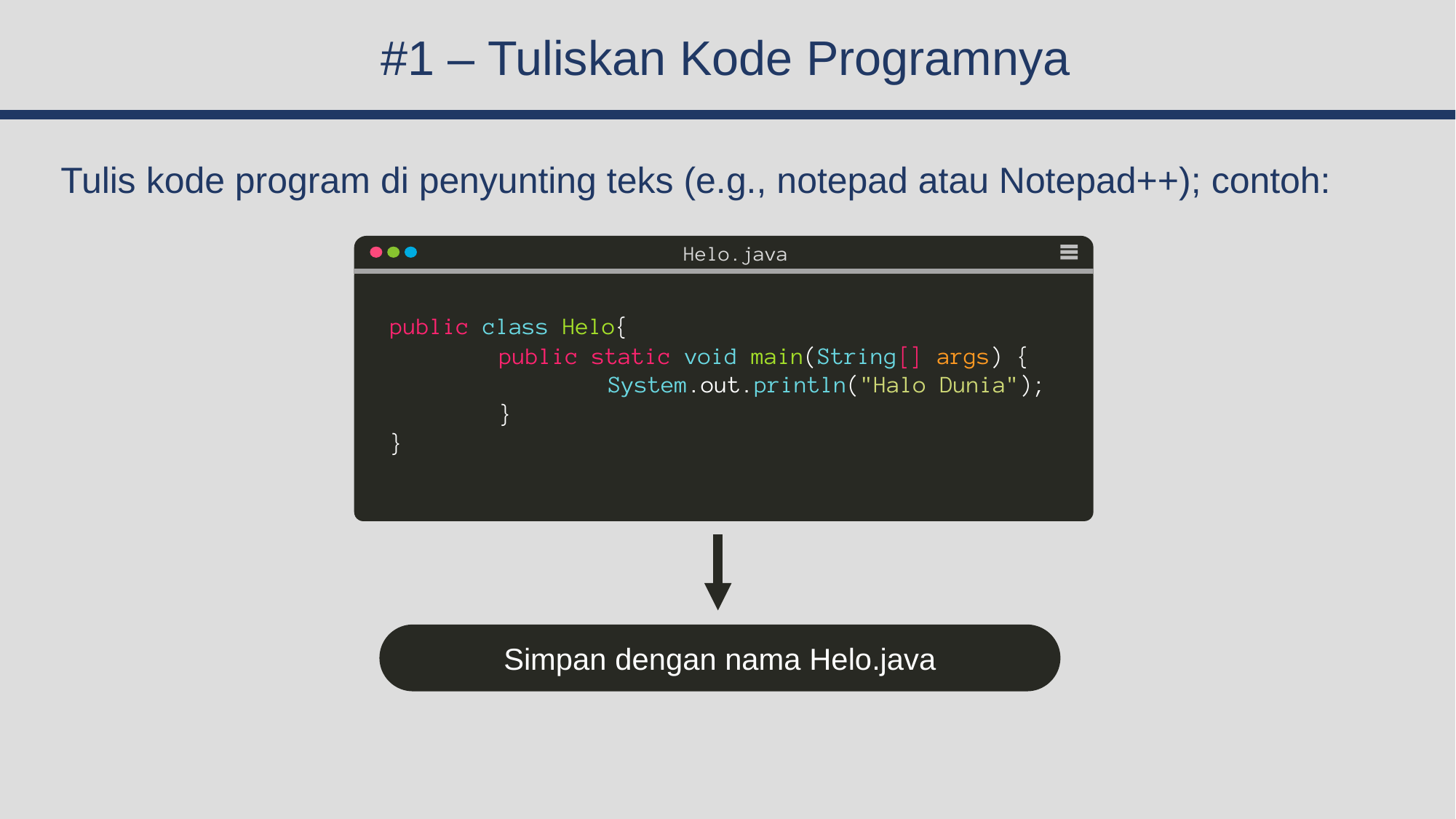

# #1 – Tuliskan Kode Programnya
Tulis kode program di penyunting teks (e.g., notepad atau Notepad++); contoh:
Helo.java

public class Helo{
	public static void main(String[] args) {
		System.out.println("Halo Dunia");
	}
}
Simpan dengan nama Helo.java